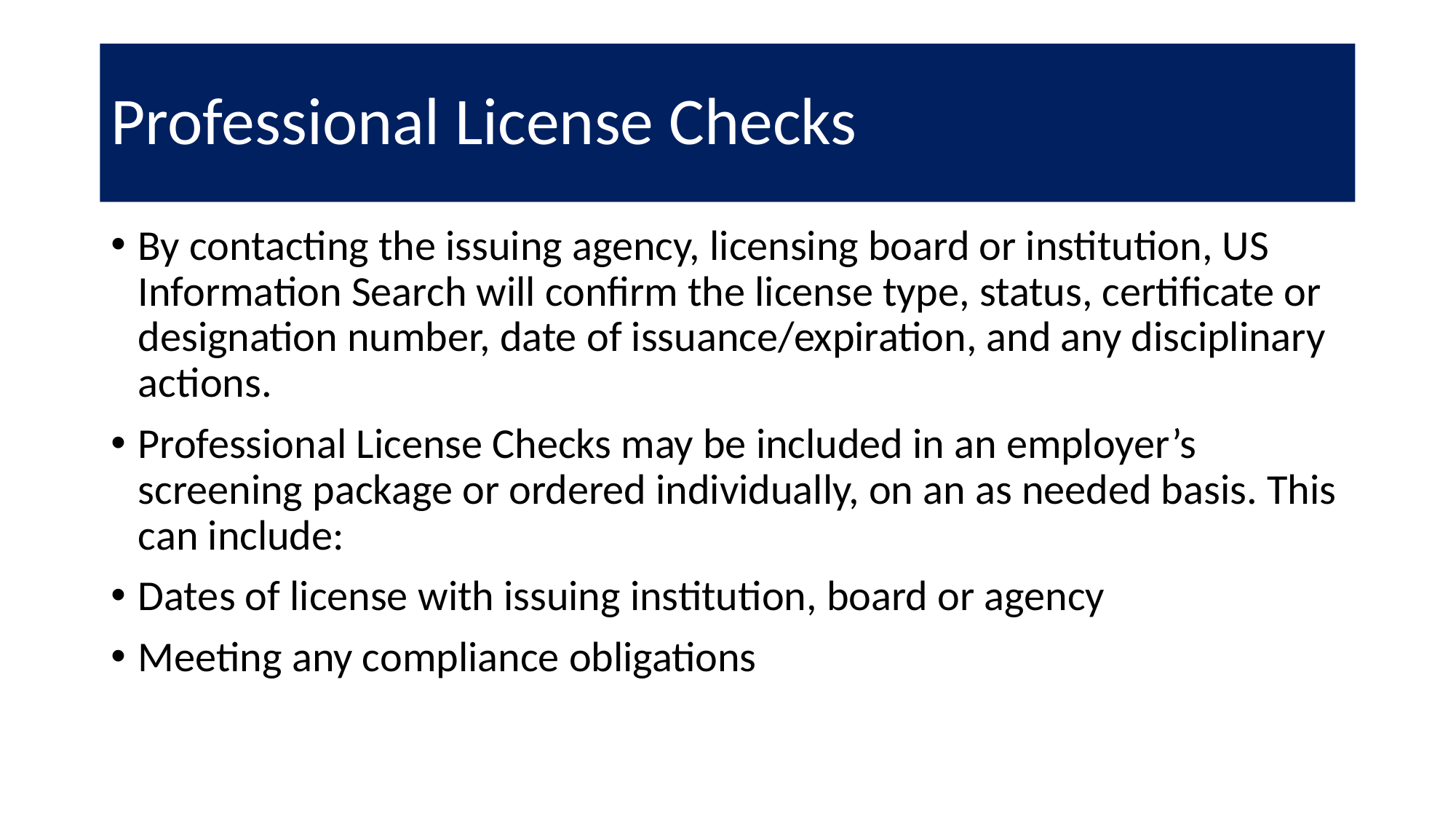

# Professional License Checks
By contacting the issuing agency, licensing board or institution, US Information Search will confirm the license type, status, certificate or designation number, date of issuance/expiration, and any disciplinary actions.
Professional License Checks may be included in an employer’s screening package or ordered individually, on an as needed basis. This can include:
Dates of license with issuing institution, board or agency
Meeting any compliance obligations